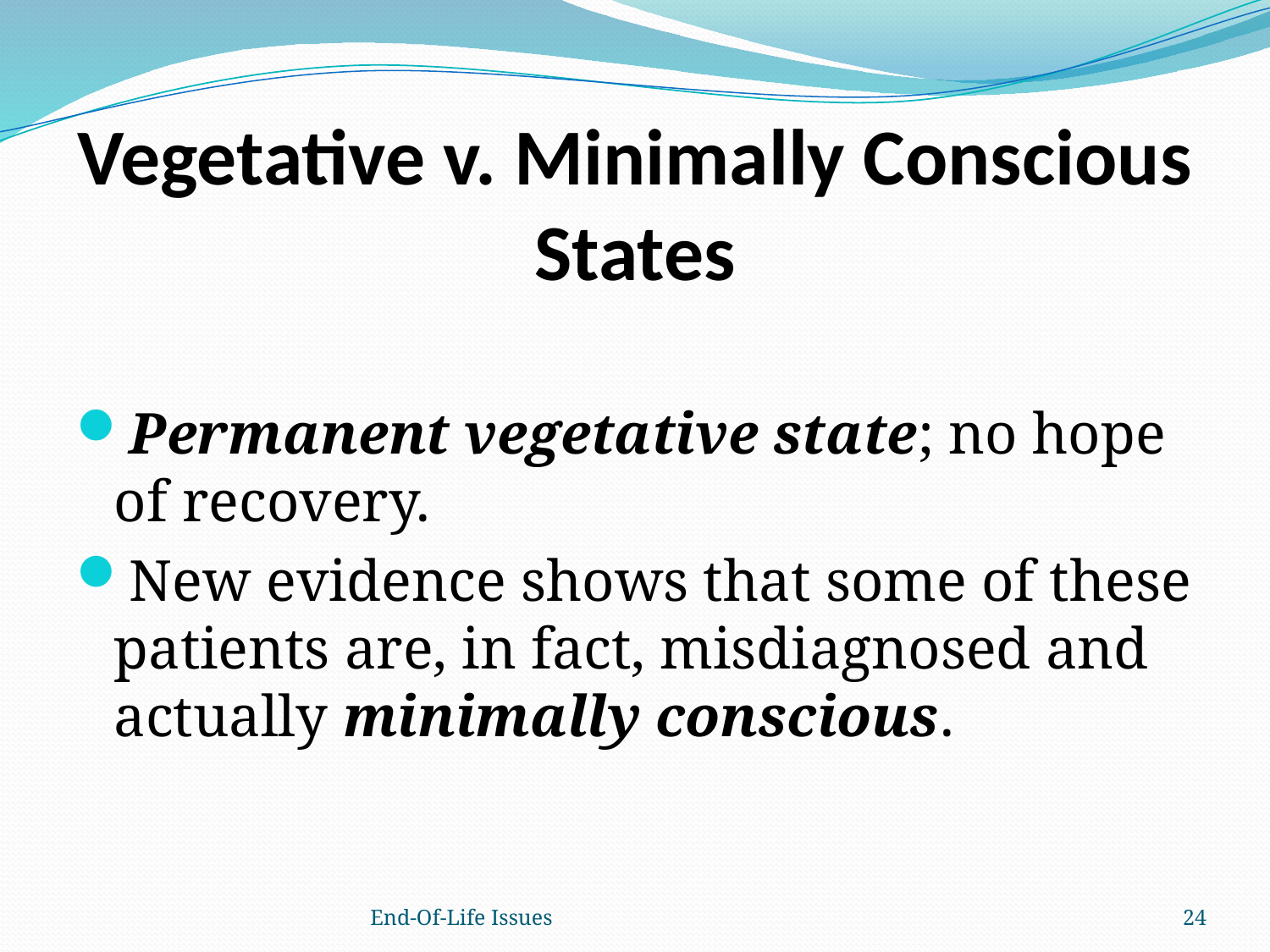

# Vegetative v. Minimally Conscious States
Permanent vegetative state; no hope of recovery.
New evidence shows that some of these patients are, in fact, misdiagnosed and actually minimally conscious.
End-Of-Life Issues
24